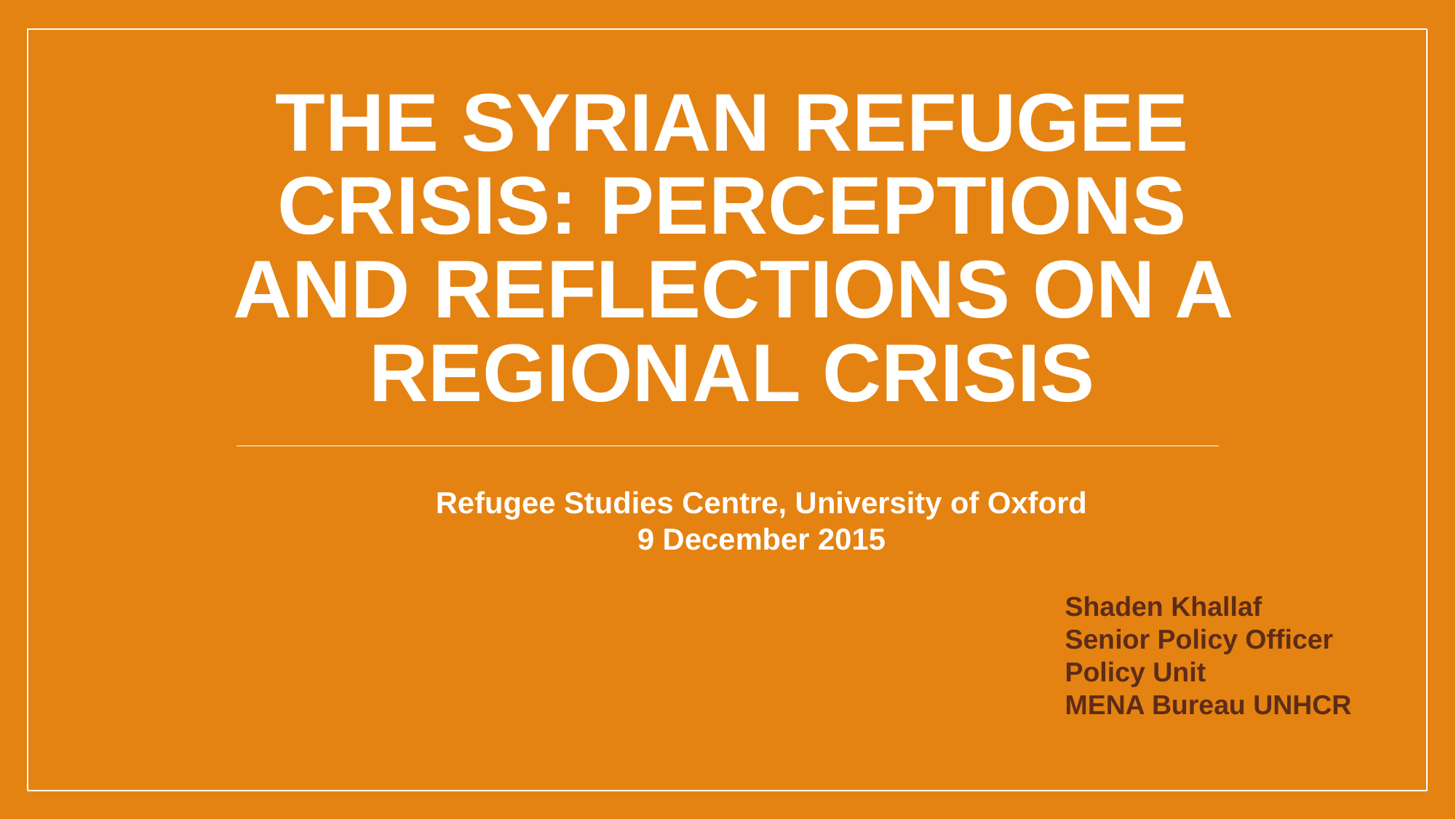

# The Syrian Refugee Crisis: Perceptions and Reflections on a Regional Crisis
Refugee Studies Centre, University of Oxford
9 December 2015
Shaden Khallaf
Senior Policy Officer
Policy Unit
MENA Bureau UNHCR